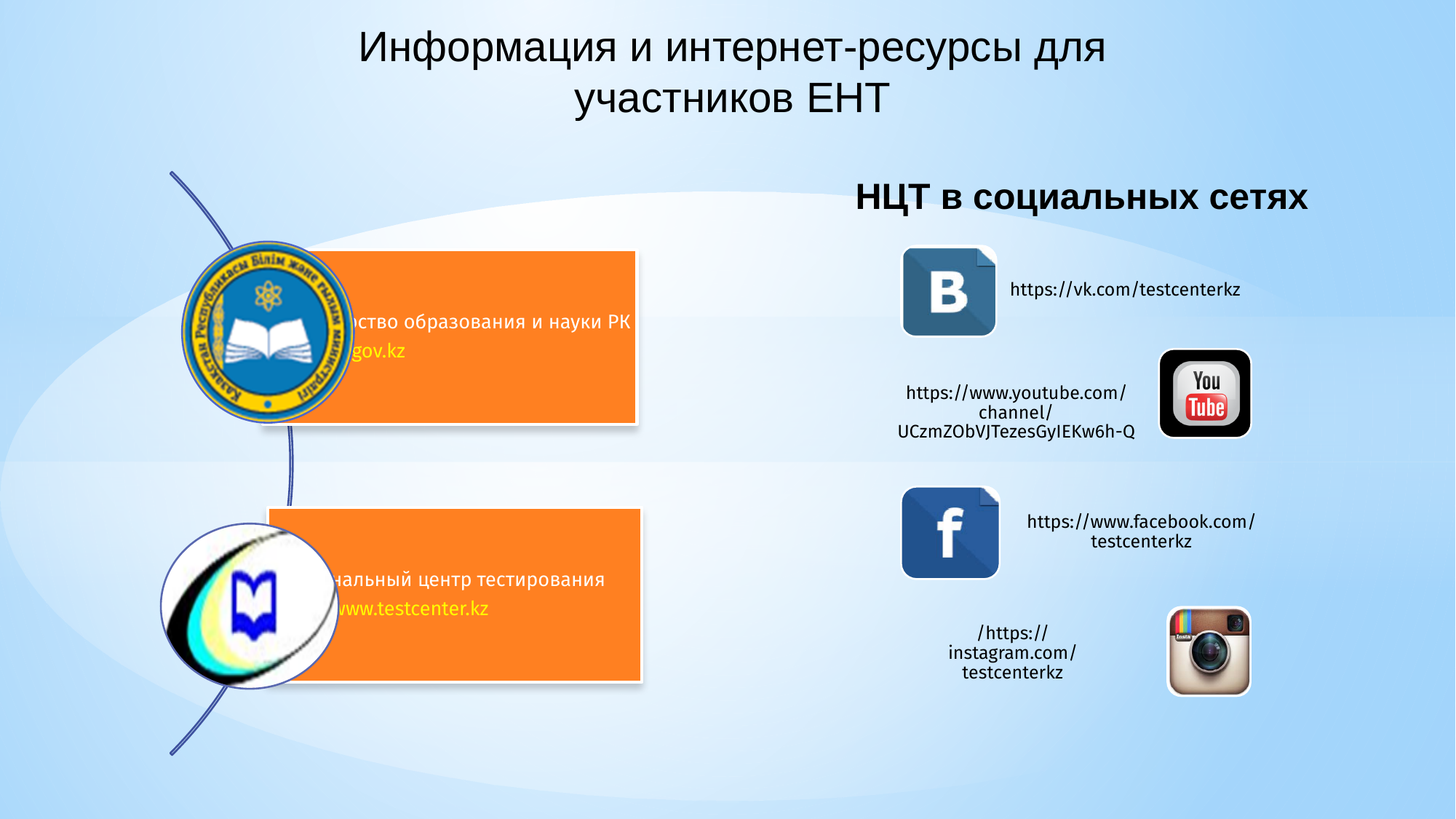

Информация и интернет-ресурсы для участников ЕНТ
НЦТ в социальных сетях

Министерство образования и науки РК
www.edu.gov.kz

Национальный центр тестирования
http://www.testcenter.kz

https://vk.com/testcenterkz

https://www.youtube.com/channel/UCzmZObVJTezesGyIEKw6h-Q

https://www.facebook.com/testcenterkz

/https://instagram.com/testcenterkz